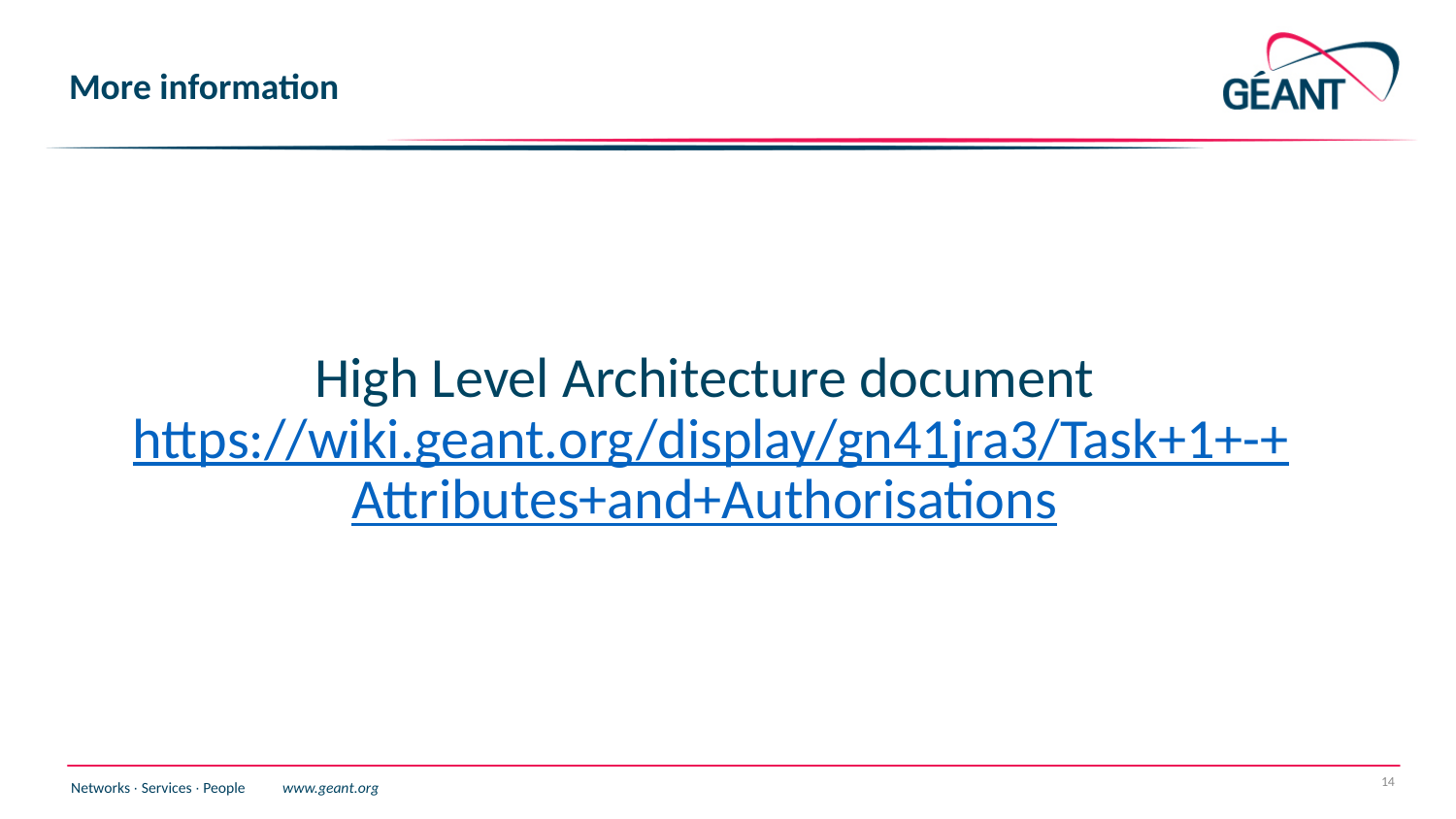

# More information

High Level Architecture document
 https://wiki.geant.org/display/gn41jra3/Task+1+-+Attributes+and+Authorisations
14